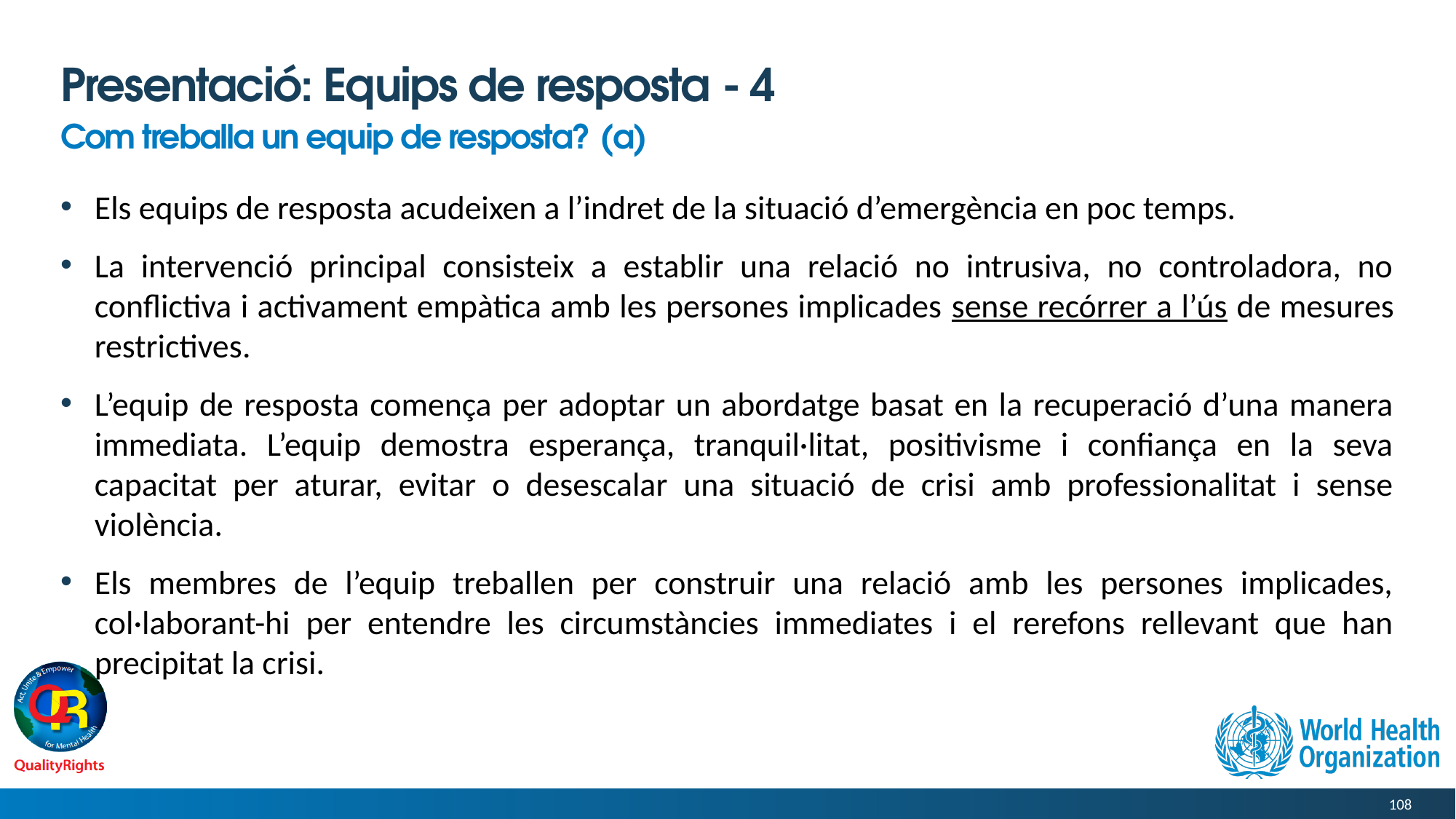

# Presentació: Equips de resposta - 4
Com treballa un equip de resposta? (a)
Els equips de resposta acudeixen a l’indret de la situació d’emergència en poc temps.
La intervenció principal consisteix a establir una relació no intrusiva, no controladora, no conflictiva i activament empàtica amb les persones implicades sense recórrer a l’ús de mesures restrictives.
L’equip de resposta comença per adoptar un abordatge basat en la recuperació d’una manera immediata. L’equip demostra esperança, tranquil·litat, positivisme i confiança en la seva capacitat per aturar, evitar o desescalar una situació de crisi amb professionalitat i sense violència.
Els membres de l’equip treballen per construir una relació amb les persones implicades, col·laborant-hi per entendre les circumstàncies immediates i el rerefons rellevant que han precipitat la crisi.